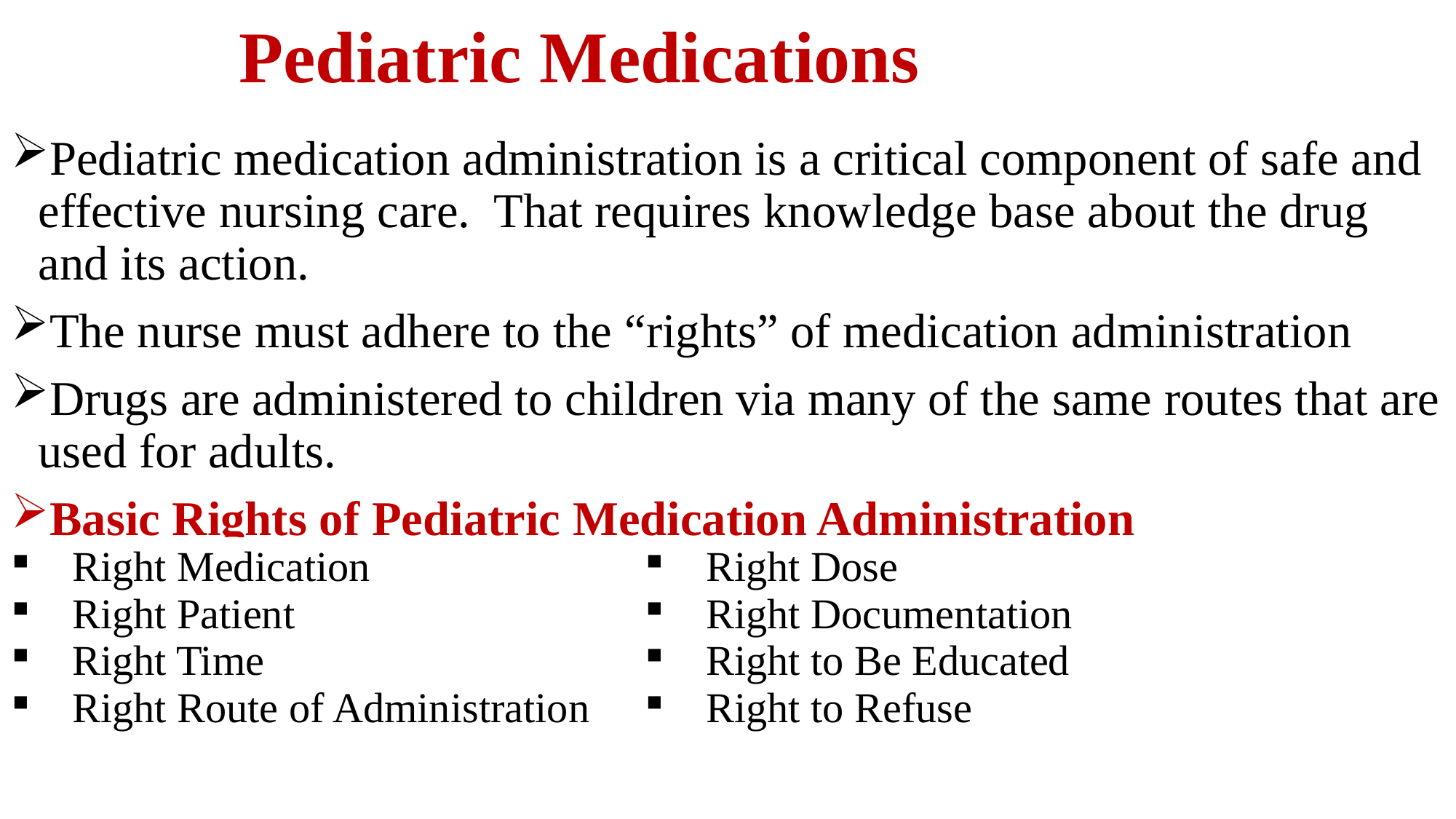

# Pediatric Medications
Pediatric medication administration is a critical component of safe and effective nursing care.  That requires knowledge base about the drug and its action.
The nurse must adhere to the “rights” of medication administration
Drugs are administered to children via many of the same routes that are used for adults.
Basic Rights of Pediatric Medication Administration

| Right Medication Right Patient Right Time Right Route of Administration | Right Dose Right Documentation Right to Be Educated Right to Refuse |
| --- | --- |